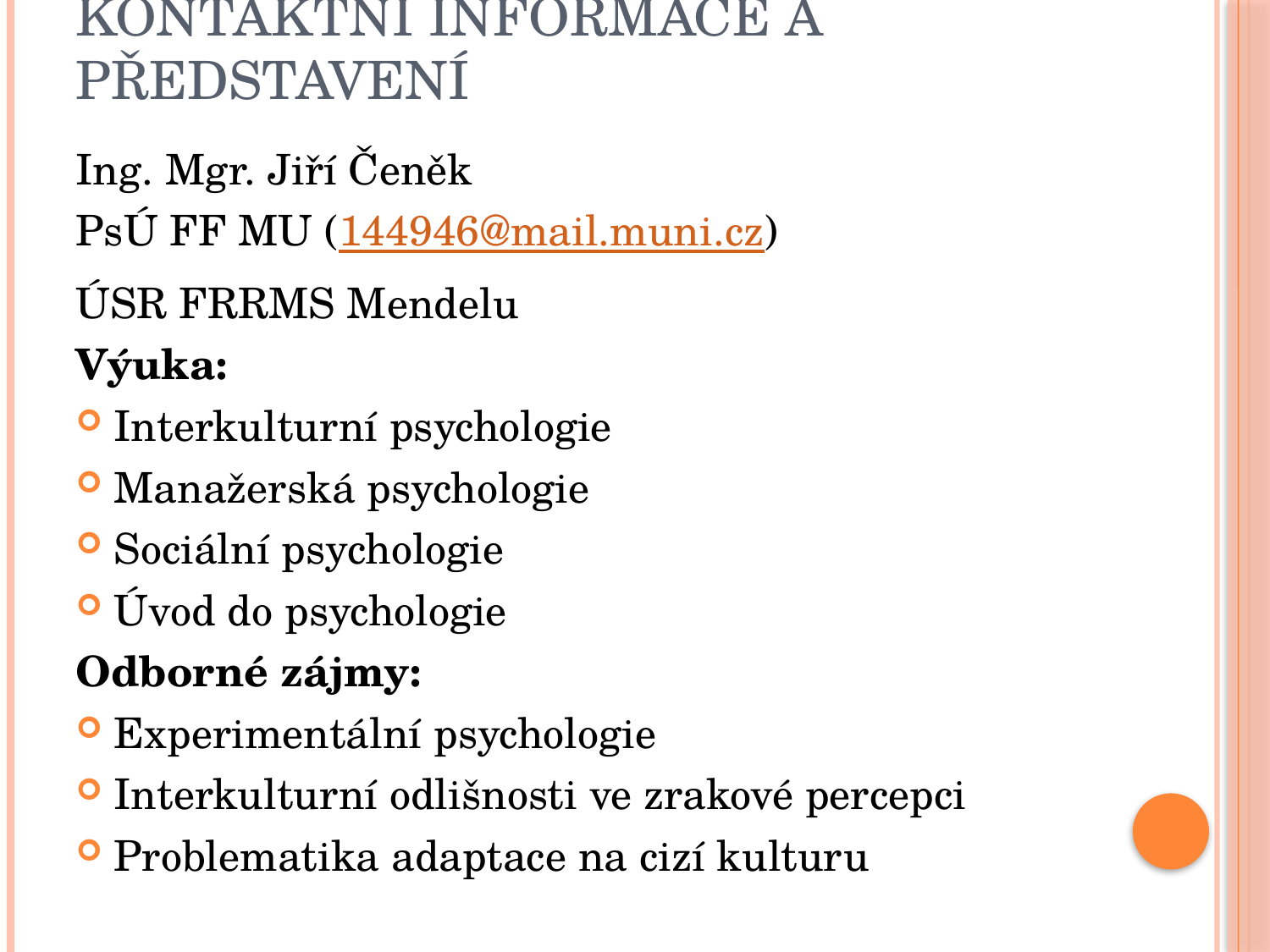

# Kontaktní informace a představení
Ing. Mgr. Jiří Čeněk
PsÚ FF MU (144946@mail.muni.cz)
ÚSR FRRMS Mendelu
Výuka:
Interkulturní psychologie
Manažerská psychologie
Sociální psychologie
Úvod do psychologie
Odborné zájmy:
Experimentální psychologie
Interkulturní odlišnosti ve zrakové percepci
Problematika adaptace na cizí kulturu